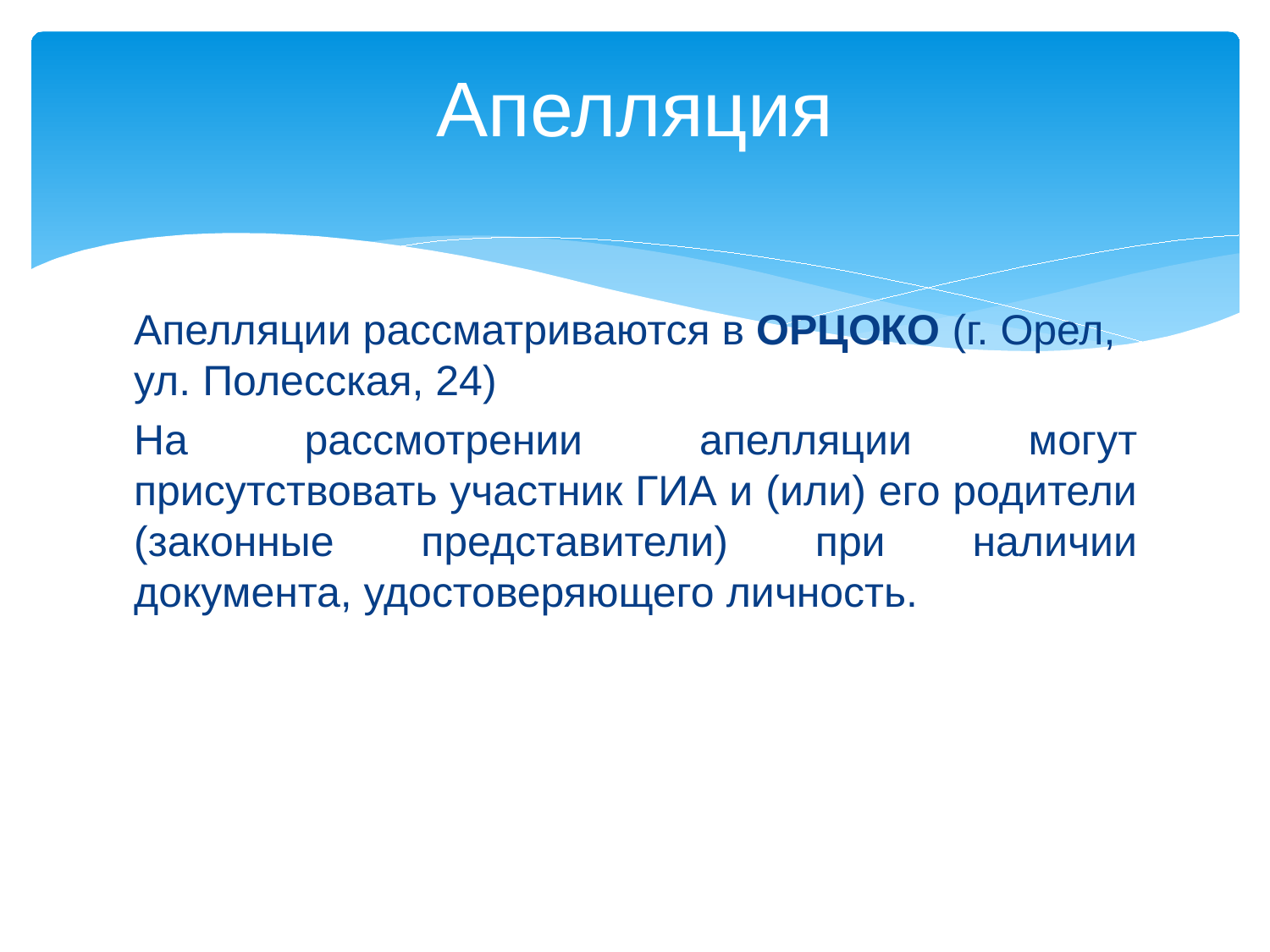

# Апелляция
Апелляции рассматриваются в ОРЦОКО (г. Орел, ул. Полесская, 24)
На рассмотрении апелляции могут присутствовать участник ГИА и (или) его родители (законные представители) при наличии документа, удостоверяющего личность.